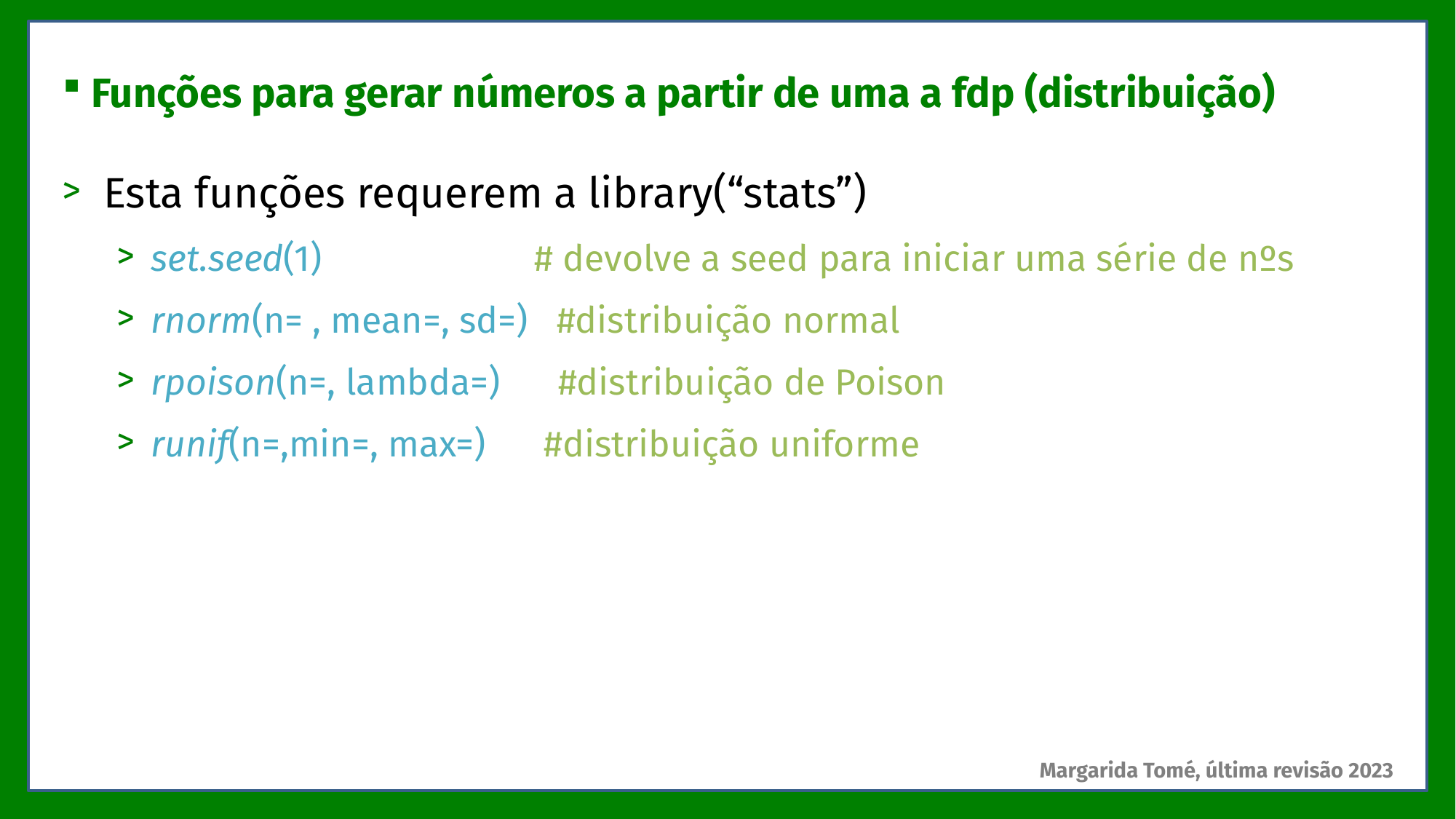

# Funções para gerar números a partir de uma a fdp (distribuição)
Esta funções requerem a library(“stats”)
set.seed(1)                      # devolve a seed para iniciar uma série de nºs
rnorm(n= , mean=, sd=)   #distribuição normal
rpoison(n=, lambda=)      #distribuição de Poison
runif(n=,min=, max=)      #distribuição uniforme